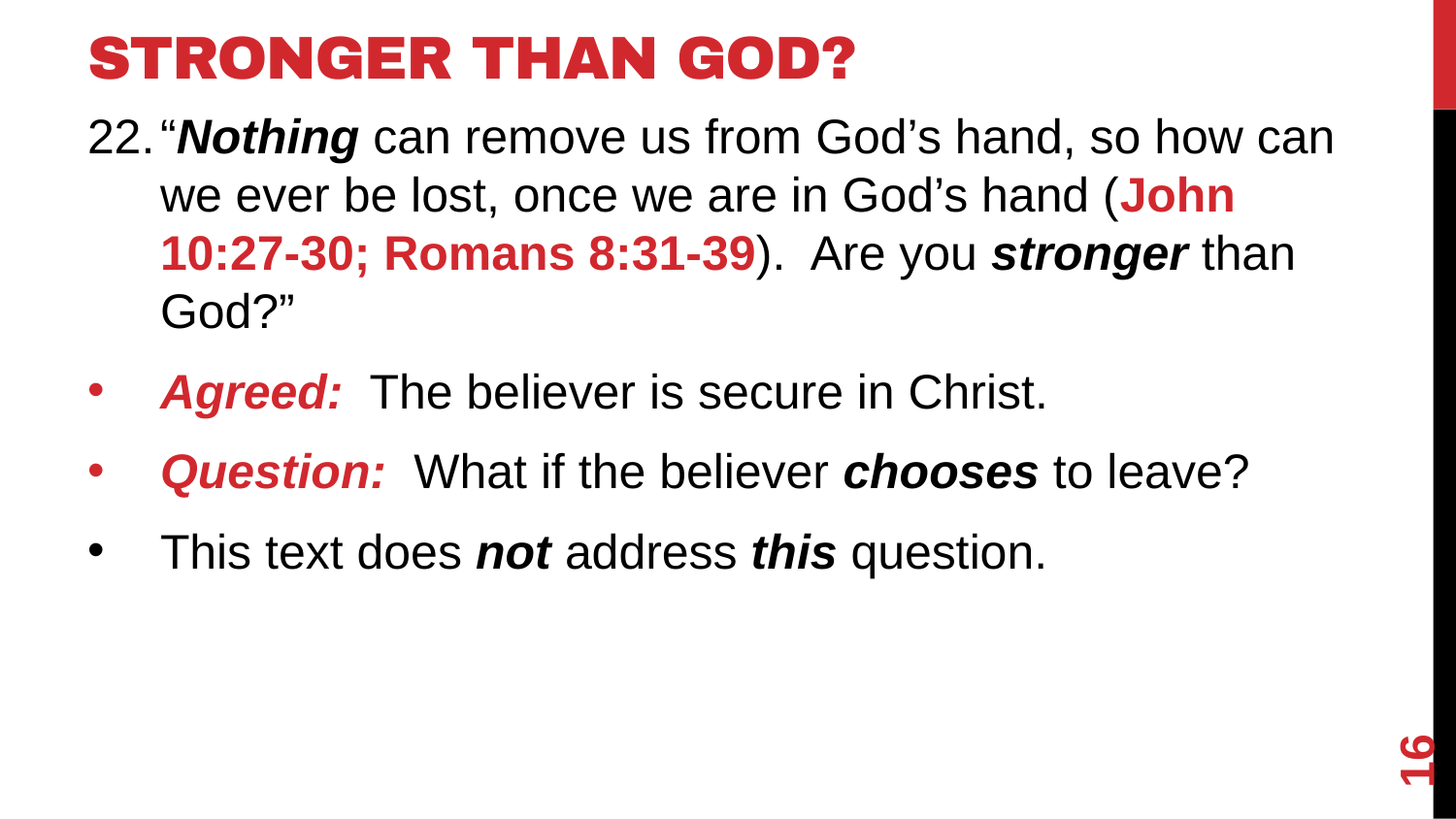

# Stronger Than God?
“Nothing can remove us from God’s hand, so how can we ever be lost, once we are in God’s hand (John 10:27-30; Romans 8:31-39).  Are you stronger than God?”
Agreed:  The believer is secure in Christ.
Question:  What if the believer chooses to leave?
This text does not address this question.
16